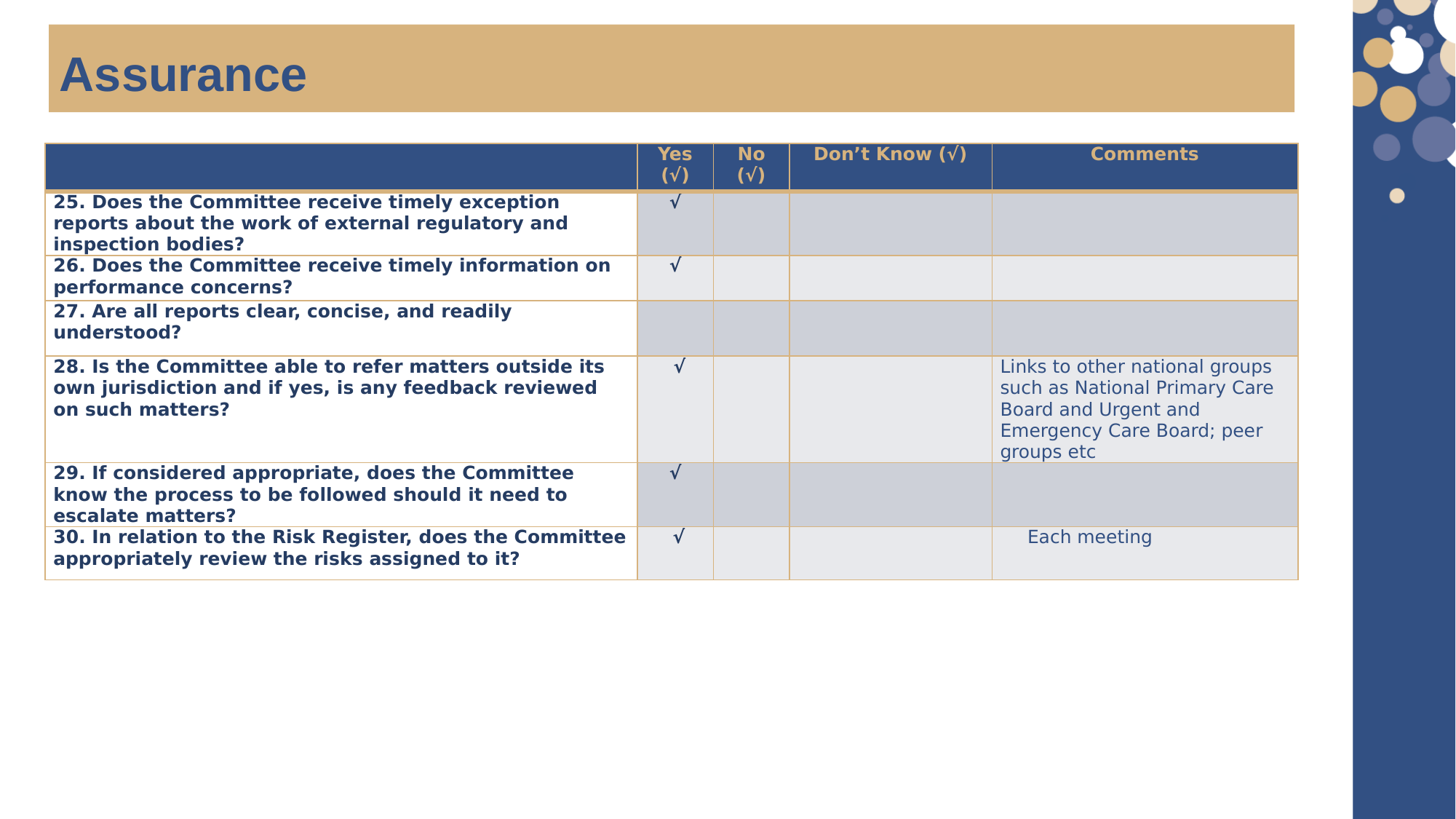

Assurance
|  | Yes (√) | No (√) | Don’t Know (√) | Comments |
| --- | --- | --- | --- | --- |
| 25. Does the Committee receive timely exception reports about the work of external regulatory and inspection bodies? | √ |  |  |  |
| 26. Does the Committee receive timely information on performance concerns? | √ |  |  |  |
| 27. Are all reports clear, concise, and readily understood? |  |  |  |  |
| 28. Is the Committee able to refer matters outside its own jurisdiction and if yes, is any feedback reviewed on such matters? | √ |  |  | Links to other national groups such as National Primary Care Board and Urgent and Emergency Care Board; peer groups etc |
| 29. If considered appropriate, does the Committee know the process to be followed should it need to escalate matters? | √ |  |  |  |
| 30. In relation to the Risk Register, does the Committee appropriately review the risks assigned to it? | √ |  |  | Each meeting |